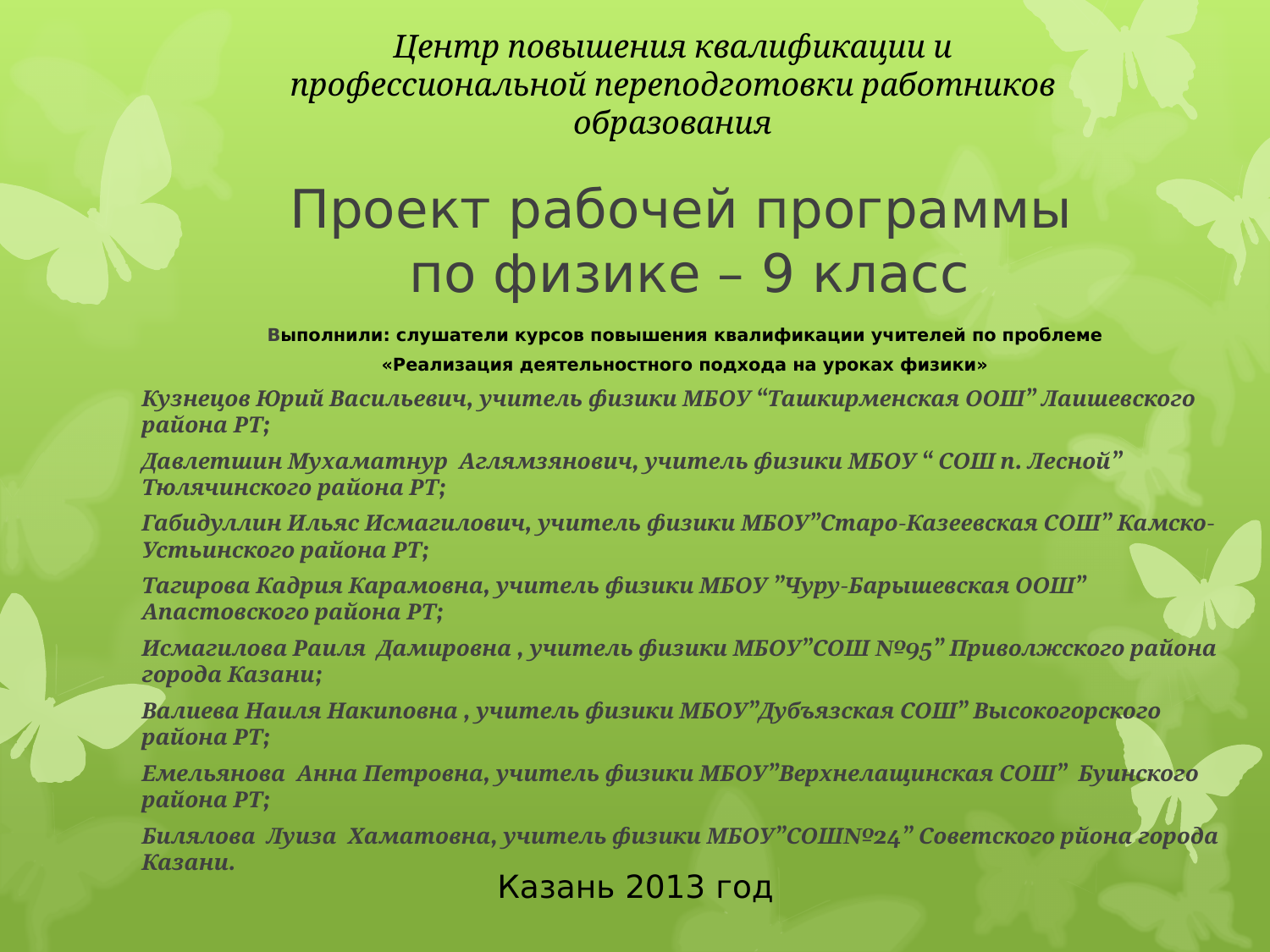

Центр повышения квалификации и профессиональной переподготовки работников образования
# Проект рабочей программы по физике – 9 класс
Выполнили: слушатели курсов повышения квалификации учителей по проблеме
 «Реализация деятельностного подхода на уроках физики»
Кузнецов Юрий Васильевич, учитель физики МБОУ “Ташкирменская ООШ” Лаишевского района РТ;
Давлетшин Мухаматнур  Аглямзянович, учитель физики МБОУ “ СОШ п. Лесной” Тюлячинского района РТ;
Габидуллин Ильяс Исмагилович, учитель физики МБОУ”Старо-Казеевская СОШ” Камско-Устьинского района РТ;
Тагирова Кадрия Карамовна, учитель физики МБОУ ”Чуру-Барышевская ООШ” Апастовского района РТ;
Исмагилова Раиля  Дамировна , учитель физики МБОУ”СОШ №95” Приволжского района города Казани;
Валиева Наиля Накиповна , учитель физики МБОУ”Дубъязская СОШ” Высокогорского района РТ;
Емельянова  Анна Петровна, учитель физики МБОУ”Верхнелащинская СОШ”  Буинского района РТ;
Билялова  Луиза  Хаматовна, учитель физики МБОУ”СОШ№24” Советского рйона города Казани.

Казань 2013 год